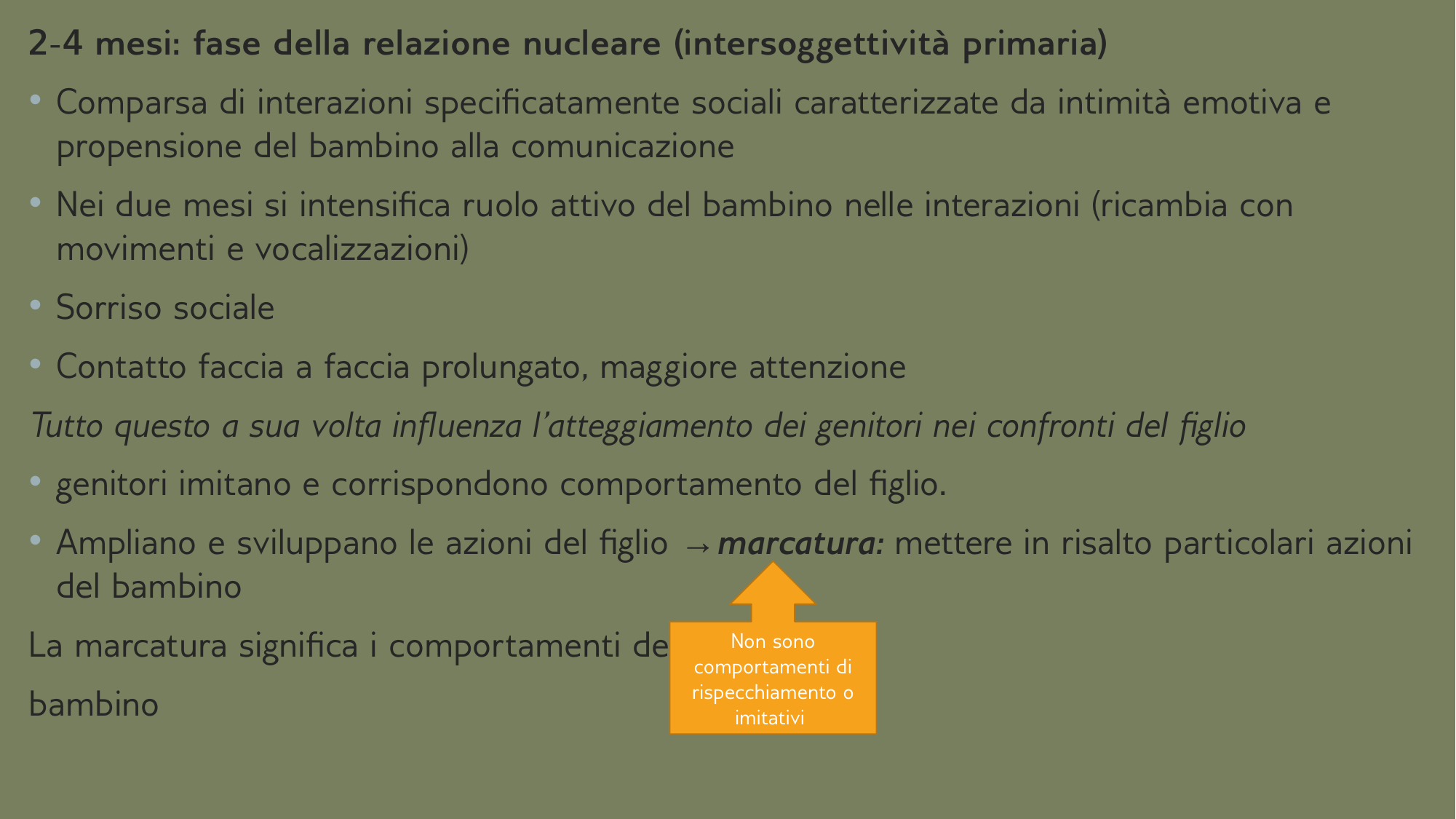

2-4 mesi: fase della relazione nucleare (intersoggettività primaria)
Comparsa di interazioni specificatamente sociali caratterizzate da intimità emotiva e propensione del bambino alla comunicazione
Nei due mesi si intensifica ruolo attivo del bambino nelle interazioni (ricambia con movimenti e vocalizzazioni)
Sorriso sociale
Contatto faccia a faccia prolungato, maggiore attenzione
Tutto questo a sua volta influenza l’atteggiamento dei genitori nei confronti del figlio
genitori imitano e corrispondono comportamento del figlio.
Ampliano e sviluppano le azioni del figlio →marcatura: mettere in risalto particolari azioni del bambino
La marcatura significa i comportamenti del
bambino
Non sono comportamenti di rispecchiamento o imitativi